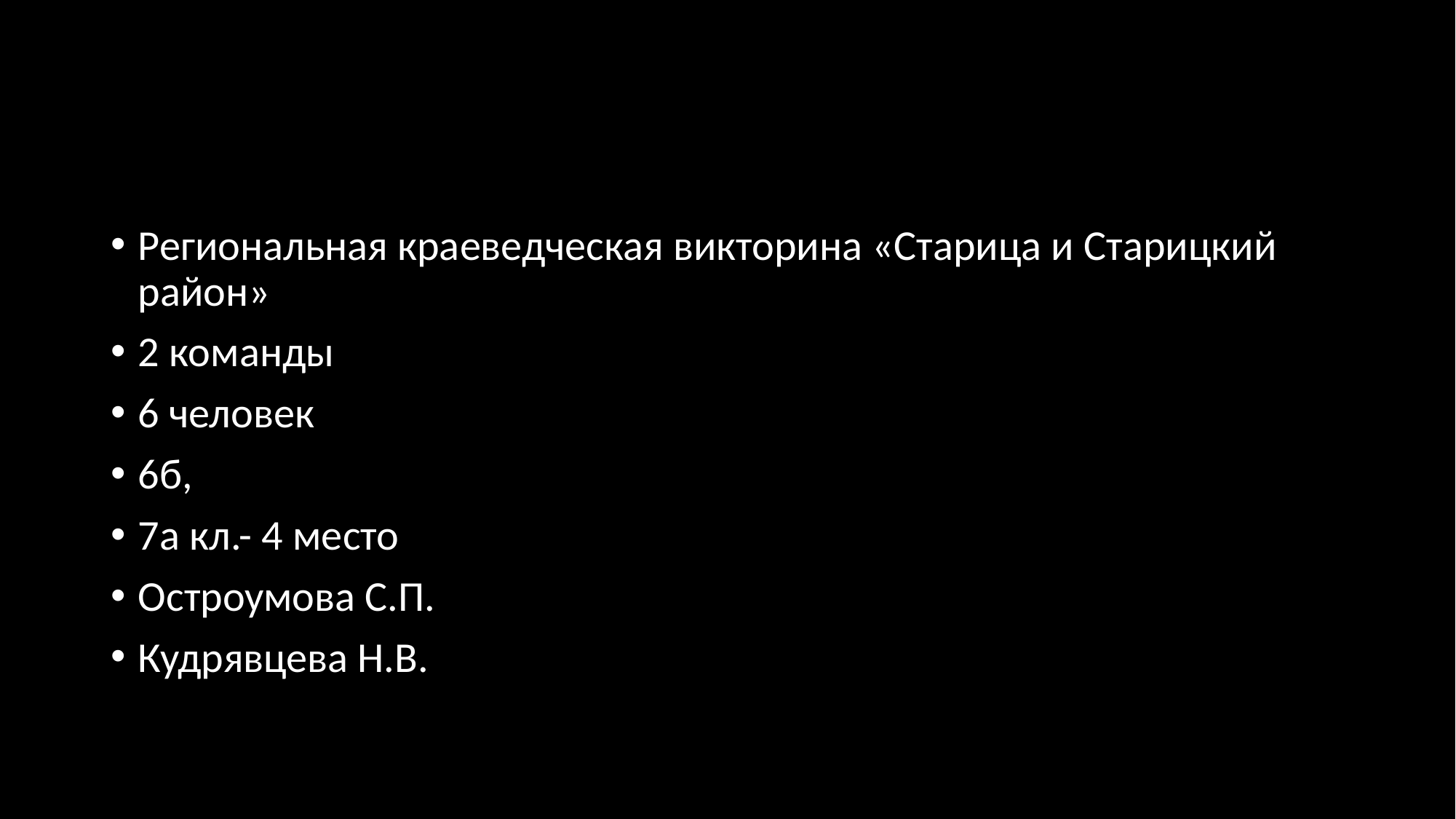

#
Региональная краеведческая викторина «Старица и Старицкий район»
2 команды
6 человек
6б,
7а кл.- 4 место
Остроумова С.П.
Кудрявцева Н.В.